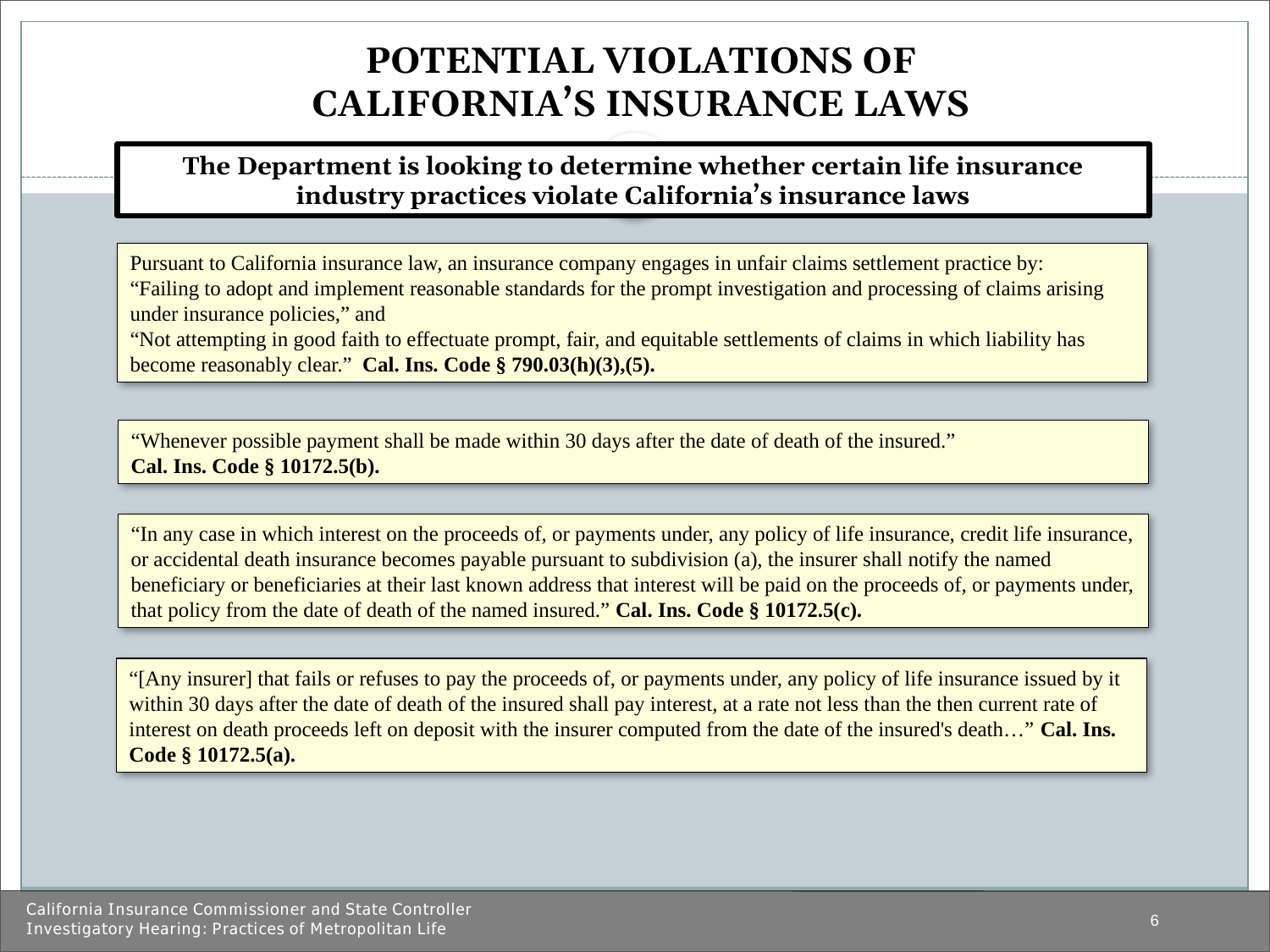

# Potential Violations of California’s Insurance Laws
The Department is looking to determine whether certain life insurance industry practices violate California’s insurance laws
Pursuant to California insurance law, an insurance company engages in unfair claims settlement practice by:
“Failing to adopt and implement reasonable standards for the prompt investigation and processing of claims arising under insurance policies,” and
“Not attempting in good faith to effectuate prompt, fair, and equitable settlements of claims in which liability has become reasonably clear.”  Cal. Ins. Code § 790.03(h)(3),(5).
“Whenever possible payment shall be made within 30 days after the date of death of the insured.”
Cal. Ins. Code § 10172.5(b).
“In any case in which interest on the proceeds of, or payments under, any policy of life insurance, credit life insurance, or accidental death insurance becomes payable pursuant to subdivision (a), the insurer shall notify the named beneficiary or beneficiaries at their last known address that interest will be paid on the proceeds of, or payments under, that policy from the date of death of the named insured.” Cal. Ins. Code § 10172.5(c).
“[Any insurer] that fails or refuses to pay the proceeds of, or payments under, any policy of life insurance issued by it within 30 days after the date of death of the insured shall pay interest, at a rate not less than the then current rate of interest on death proceeds left on deposit with the insurer computed from the date of the insured's death…” Cal. Ins. Code § 10172.5(a).